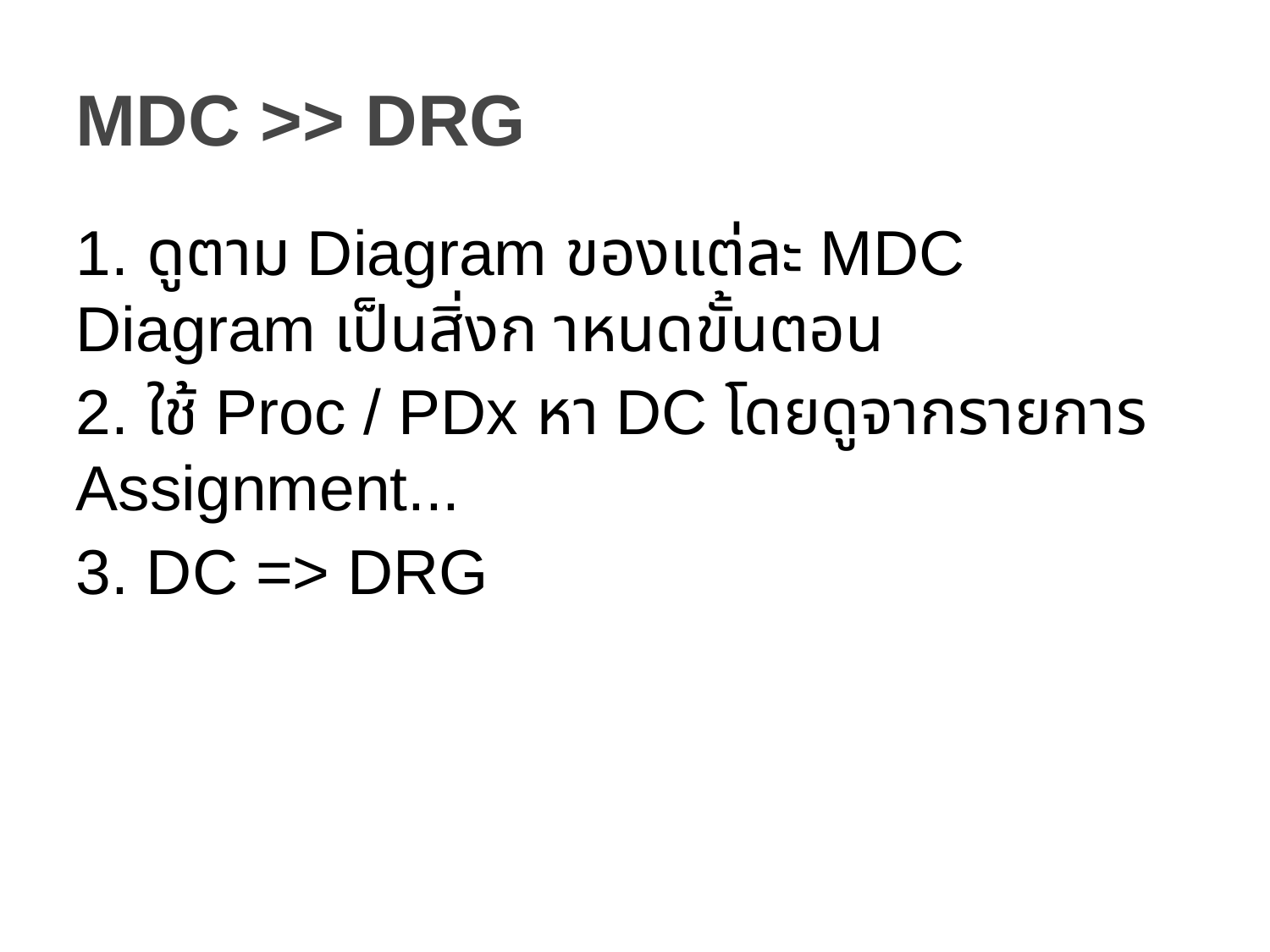

# MDC >> DRG
1. ดูตาม Diagram ของแต่ละ MDC Diagram เป็นสิ่งก าหนดขั้นตอน
2. ใช้ Proc / PDx หา DC โดยดูจากรายการ Assignment...
3. DC => DRG